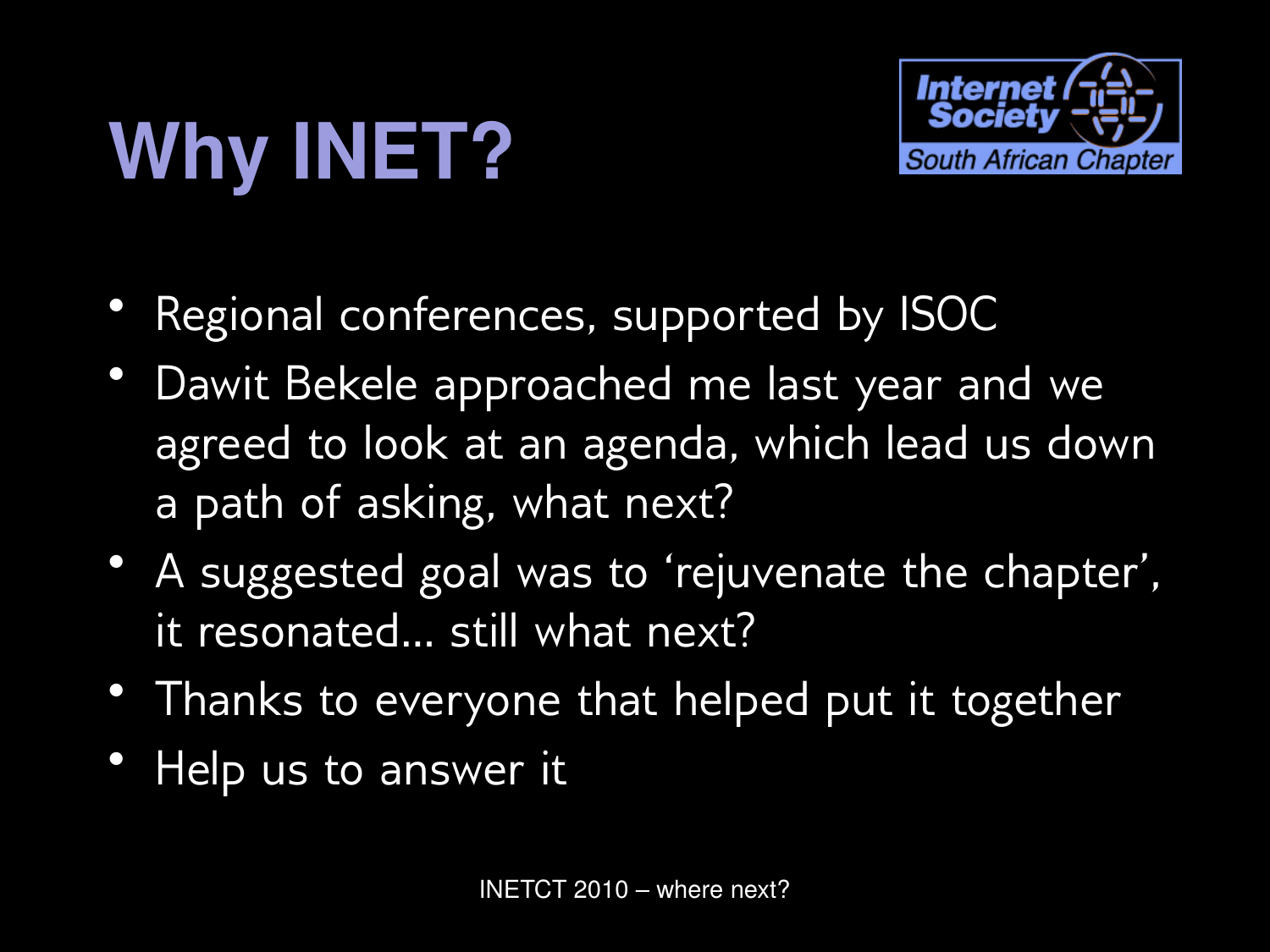

# Why INET?
Regional conferences, supported by ISOC
Dawit Bekele approached me last year and we agreed to look at an agenda, which lead us down a path of asking, what next?
A suggested goal was to ‘rejuvenate the chapter’, it resonated… still what next?
Thanks to everyone that helped put it together
Help us to answer it

5/24/10
INETCT 2010 – where next?
3